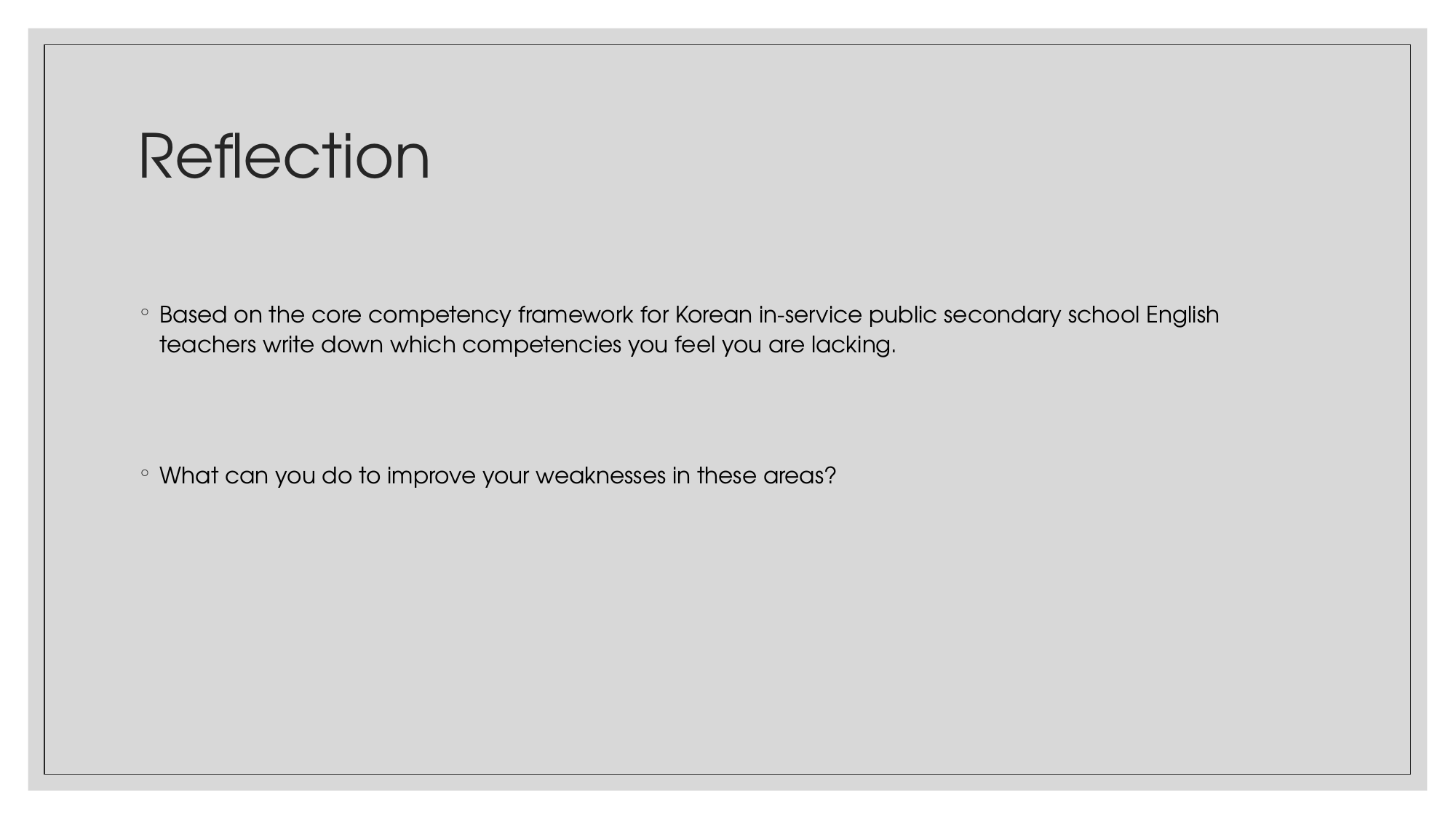

# Reflection

Based on the core competency framework for Korean in-service public secondary school English teachers write down which competencies you feel you are lacking.

What can you do to improve your weaknesses in these areas?